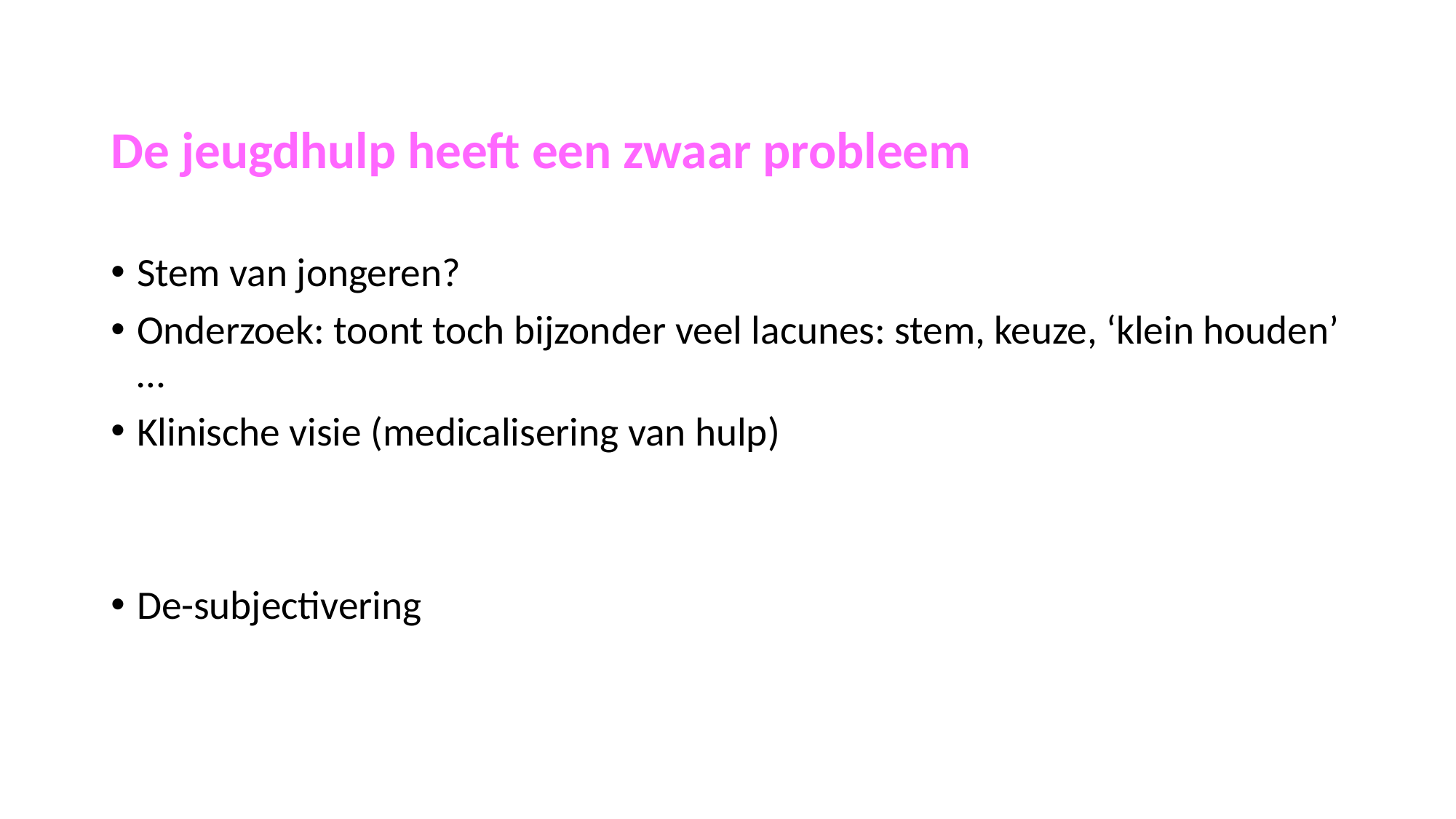

De jeugdhulp heeft een zwaar probleem

Stem van jongeren?
Onderzoek: toont toch bijzonder veel lacunes: stem, keuze, ‘klein houden’ …
Klinische visie (medicalisering van hulp)

De-subjectivering